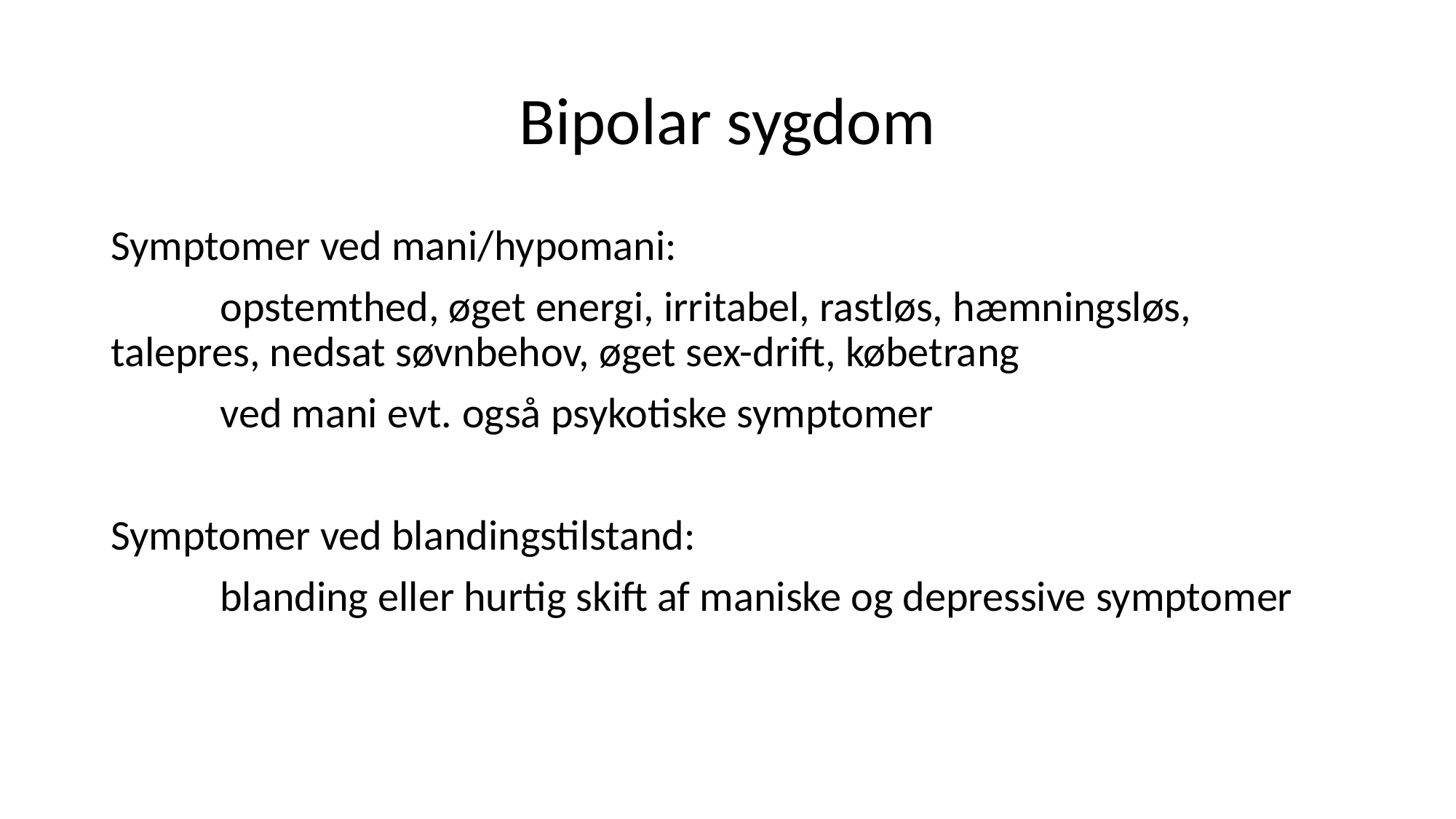

# Bipolar sygdom
Symptomer ved mani/hypomani:
	opstemthed, øget energi, irritabel, rastløs, hæmningsløs, 	talepres, nedsat søvnbehov, øget sex-drift, købetrang
	ved mani evt. også psykotiske symptomer

Symptomer ved blandingstilstand:
	blanding eller hurtig skift af maniske og depressive symptomer